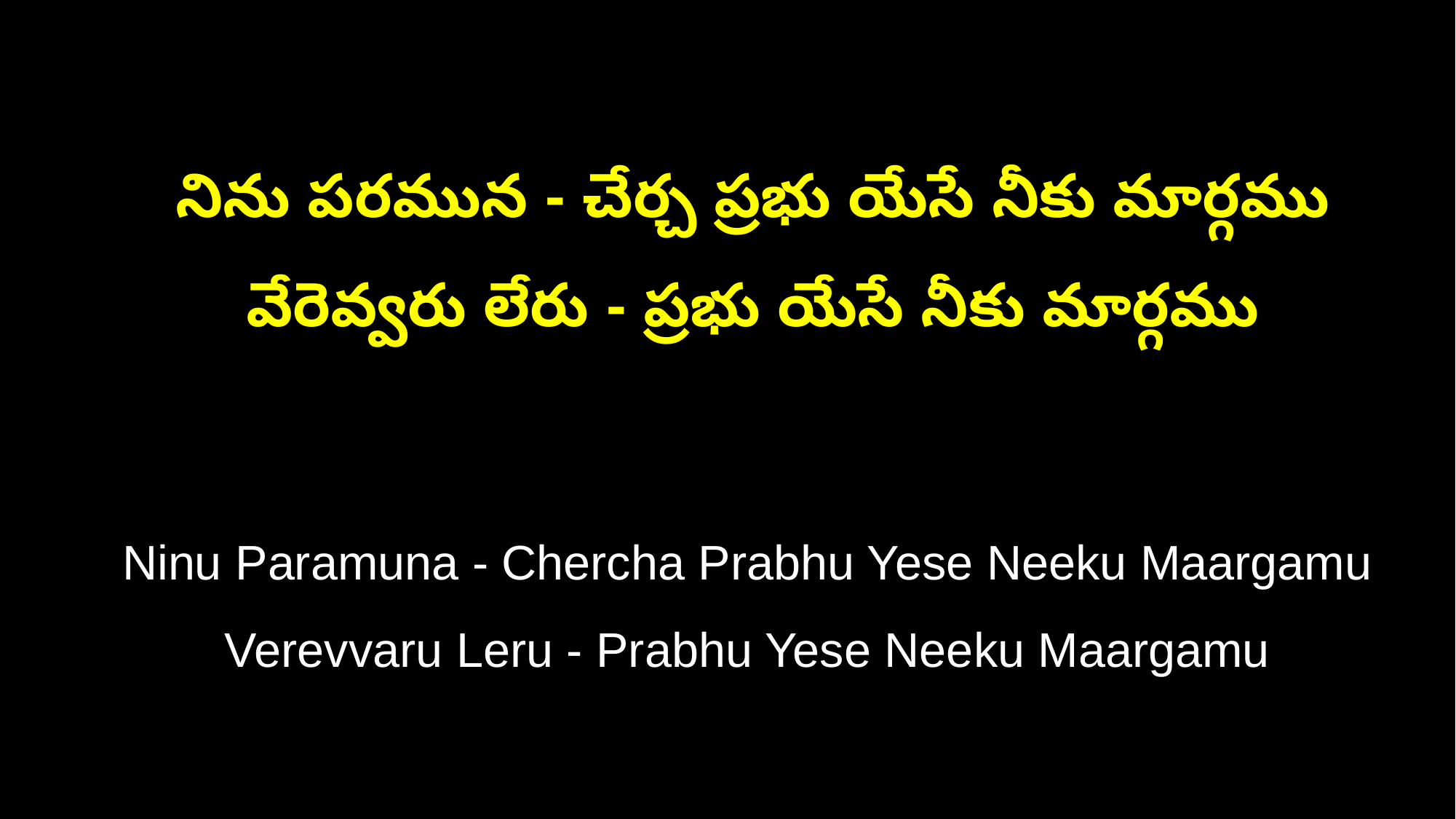

నిను పరమున - చేర్చ ప్రభు యేసే నీకు మార్గము
   వేరెవ్వరు లేరు - ప్రభు యేసే నీకు మార్గము
   Ninu Paramuna - Chercha Prabhu Yese Neeku Maargamu
   Verevvaru Leru - Prabhu Yese Neeku Maargamu